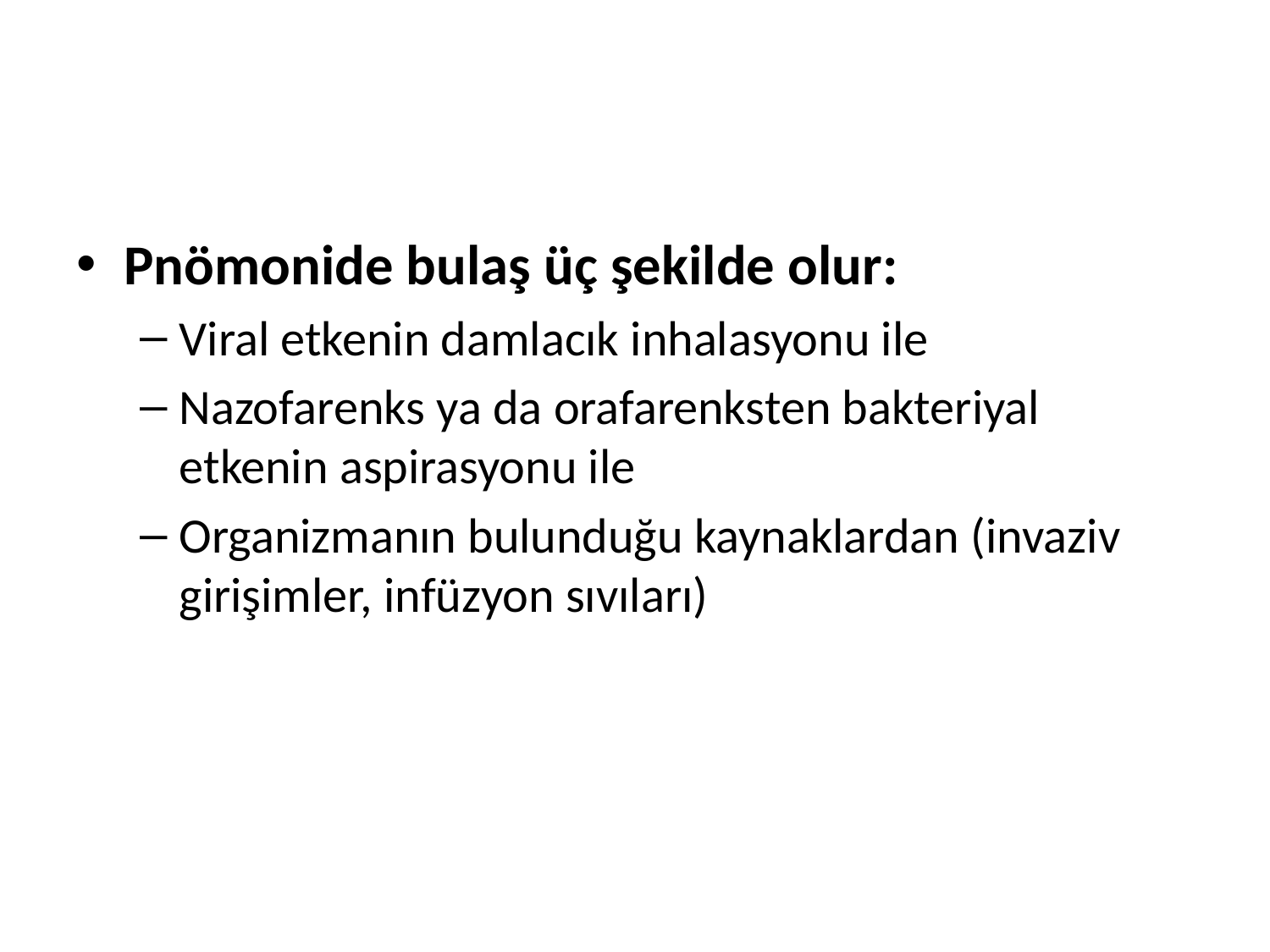

Pnömonide bulaş üç şekilde olur:
Viral etkenin damlacık inhalasyonu ile
Nazofarenks ya da orafarenksten bakteriyal etkenin aspirasyonu ile
Organizmanın bulunduğu kaynaklardan (invaziv girişimler, infüzyon sıvıları)